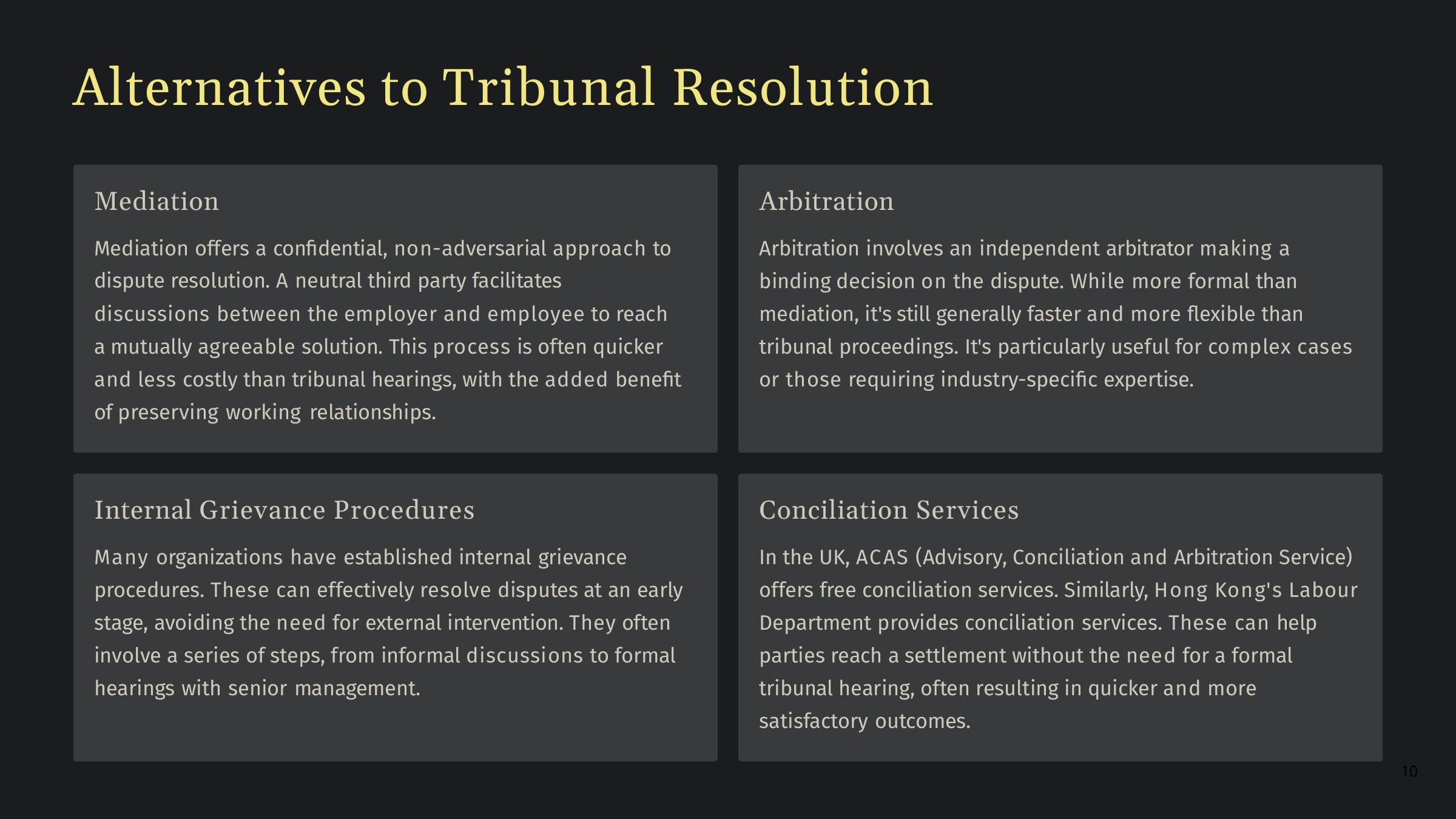

# Alternatives to Tribunal Resolution

Mediation
Mediation offers a confidential, non-adversarial approach to dispute resolution. A neutral third party facilitates discussions between the employer and employee to reach a mutually agreeable solution. This process is often quicker and less costly than tribunal hearings, with the added benefit of preserving working relationships.
Arbitration
Arbitration involves an independent arbitrator making a binding decision on the dispute. While more formal than mediation, it's still generally faster and more flexible than tribunal proceedings. It's particularly useful for complex cases or those requiring industry-specific expertise.

Internal Grievance Procedures
Many organizations have established internal grievance procedures. These can effectively resolve disputes at an early stage, avoiding the need for external intervention. They often involve a series of steps, from informal discussions to formal hearings with senior management.
Conciliation Services
In the UK, ACAS (Advisory, Conciliation and Arbitration Service) offers free conciliation services. Similarly, Hong Kong's Labour Department provides conciliation services. These can help parties reach a settlement without the need for a formal tribunal hearing, often resulting in quicker and more satisfactory outcomes.
10